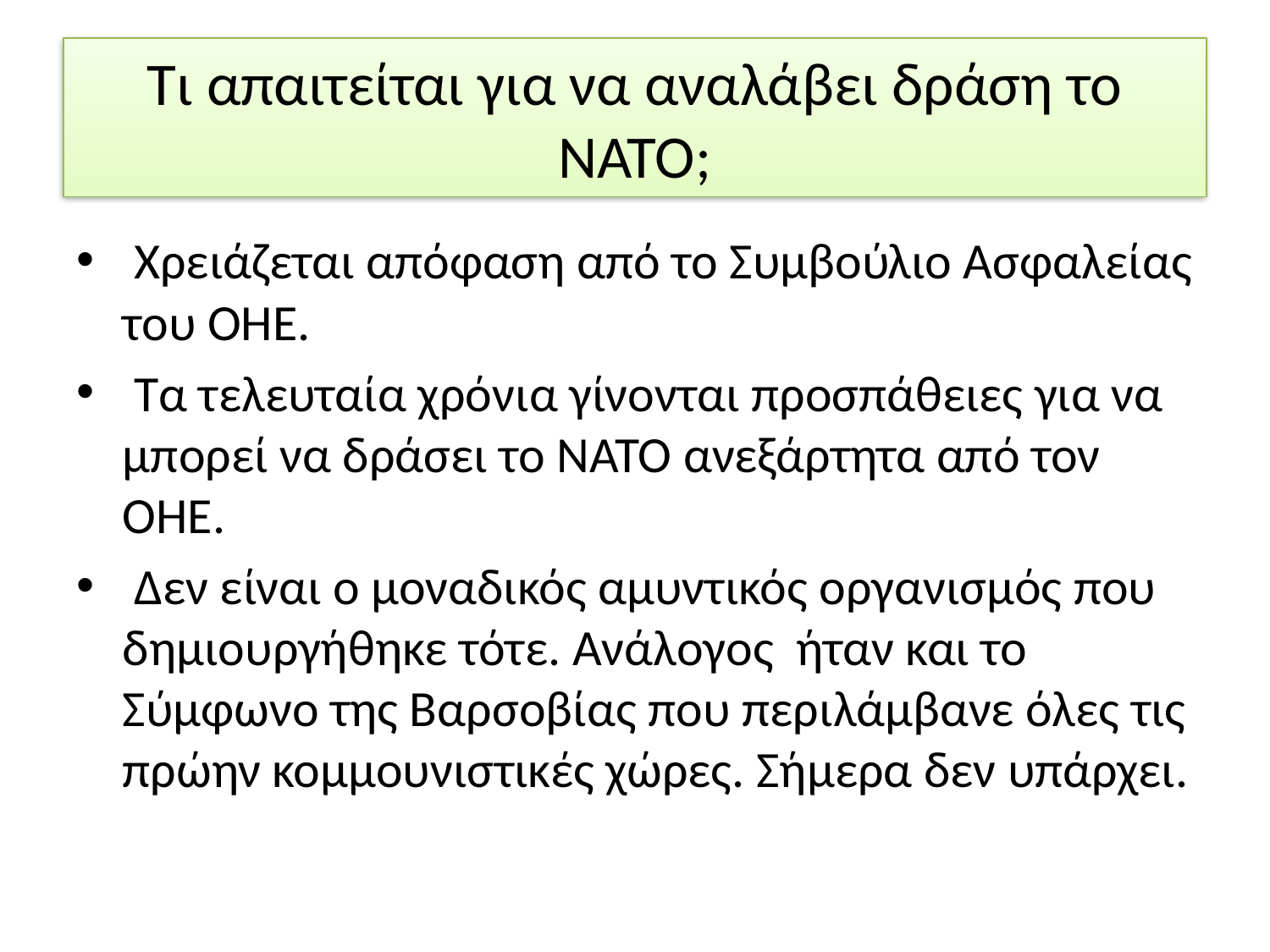

# Τι απαιτείται για να αναλάβει δράση το ΝΑΤΟ;
 Χρειάζεται απόφαση από το Συμβούλιο Ασφαλείας του ΟΗΕ.
 Τα τελευταία χρόνια γίνονται προσπάθειες για να μπορεί να δράσει το ΝΑΤΟ ανεξάρτητα από τον ΟΗΕ.
 Δεν είναι ο μοναδικός αμυντικός οργανισμός που δημιουργήθηκε τότε. Ανάλογος  ήταν και το Σύμφωνο της Βαρσοβίας που περιλάμβανε όλες τις πρώην κομμουνιστικές χώρες. Σήμερα δεν υπάρχει.